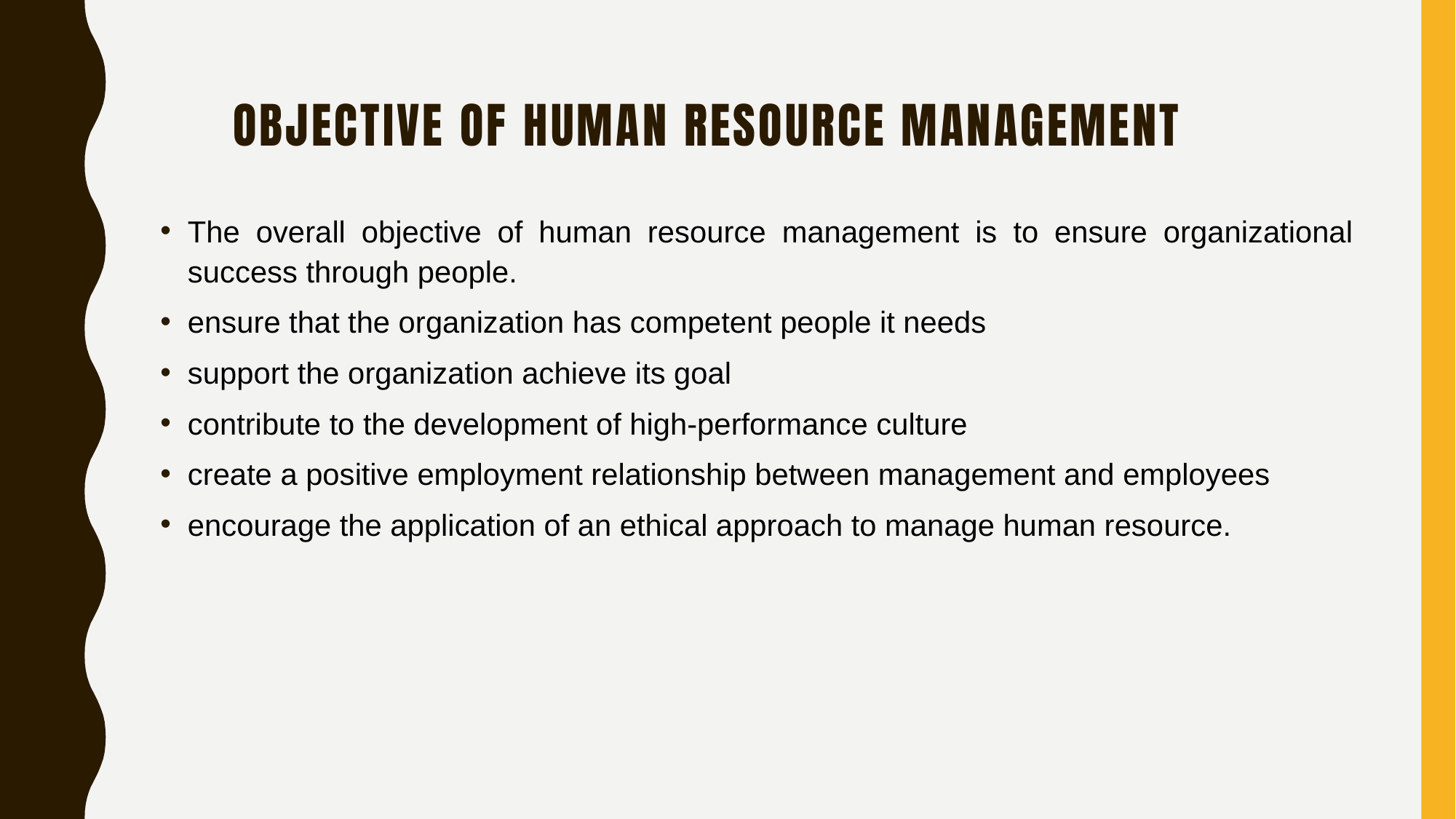

# Objective of human resource management
The overall objective of human resource management is to ensure organizational success through people.
ensure that the organization has competent people it needs
support the organization achieve its goal
contribute to the development of high-performance culture
create a positive employment relationship between management and employees
encourage the application of an ethical approach to manage human resource.